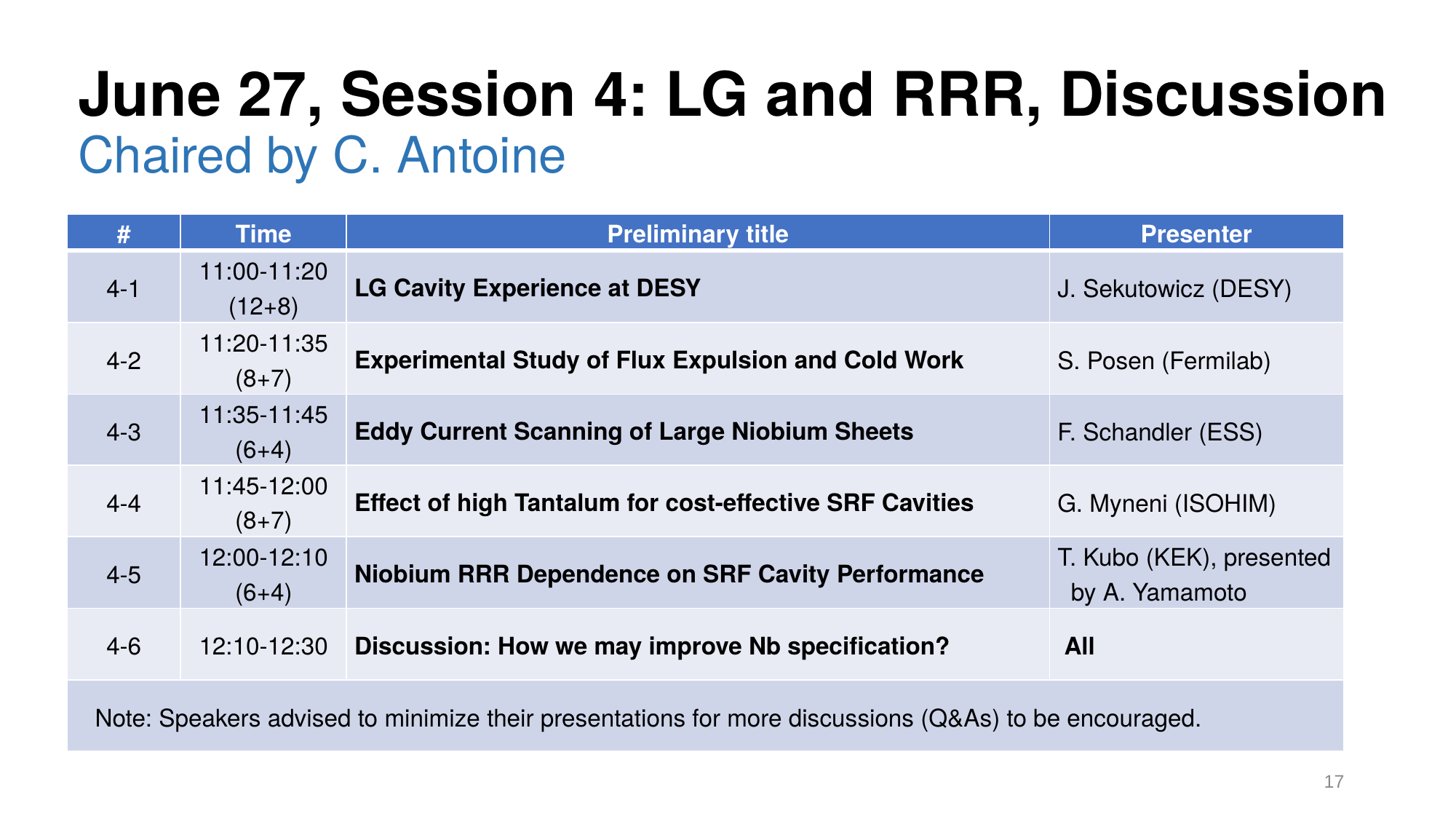

# June 27, Session 4: LG and RRR, Discussion Chaired by C. Antoine
| # | Time | Preliminary title | Presenter |
| --- | --- | --- | --- |
| 4-1 | 11:00-11:20 (12+8) | LG Cavity Experience at DESY | J. Sekutowicz (DESY) |
| 4-2 | 11:20-11:35 (8+7) | Experimental Study of Flux Expulsion and Cold Work | S. Posen (Fermilab) |
| 4-3 | 11:35-11:45 (6+4) | Eddy Current Scanning of Large Niobium Sheets | F. Schandler (ESS) |
| 4-4 | 11:45-12:00 (8+7) | Effect of high Tantalum for cost-effective SRF Cavities | G. Myneni (ISOHIM) |
| 4-5 | 12:00-12:10 (6+4) | Niobium RRR Dependence on SRF Cavity Performance | T. Kubo (KEK), presented by A. Yamamoto |
| 4-6 | 12:10-12:30 | Discussion: How we may improve Nb specification? | All |
| Note: Speakers advised to minimize their presentations for more discussions (Q&As) to be encouraged. |  |  |  |
17